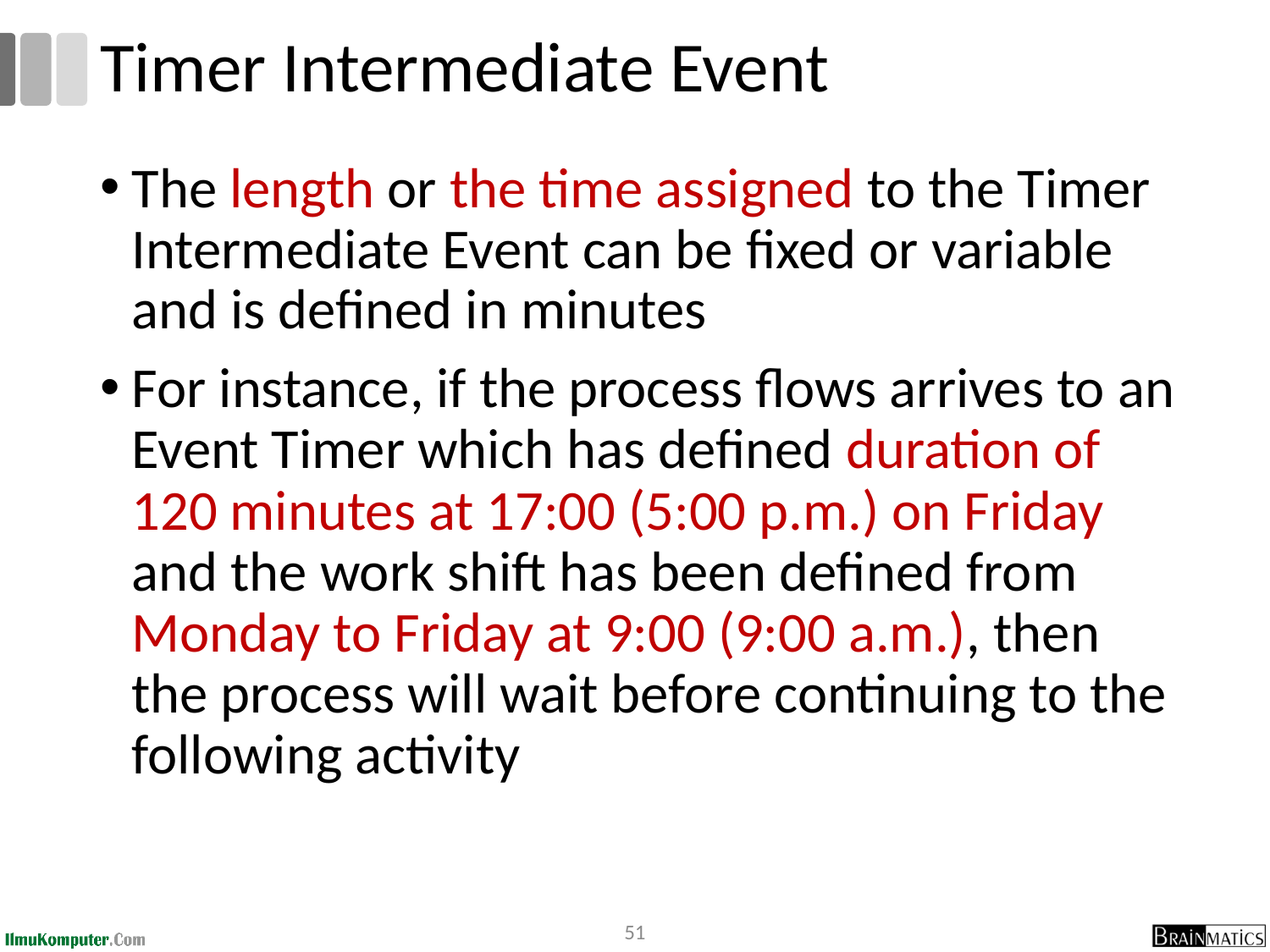

# Timer Intermediate Event
The length or the time assigned to the Timer Intermediate Event can be fixed or variable and is defined in minutes
For instance, if the process flows arrives to an Event Timer which has defined duration of 120 minutes at 17:00 (5:00 p.m.) on Friday and the work shift has been defined from Monday to Friday at 9:00 (9:00 a.m.), then the process will wait before continuing to the following activity
51